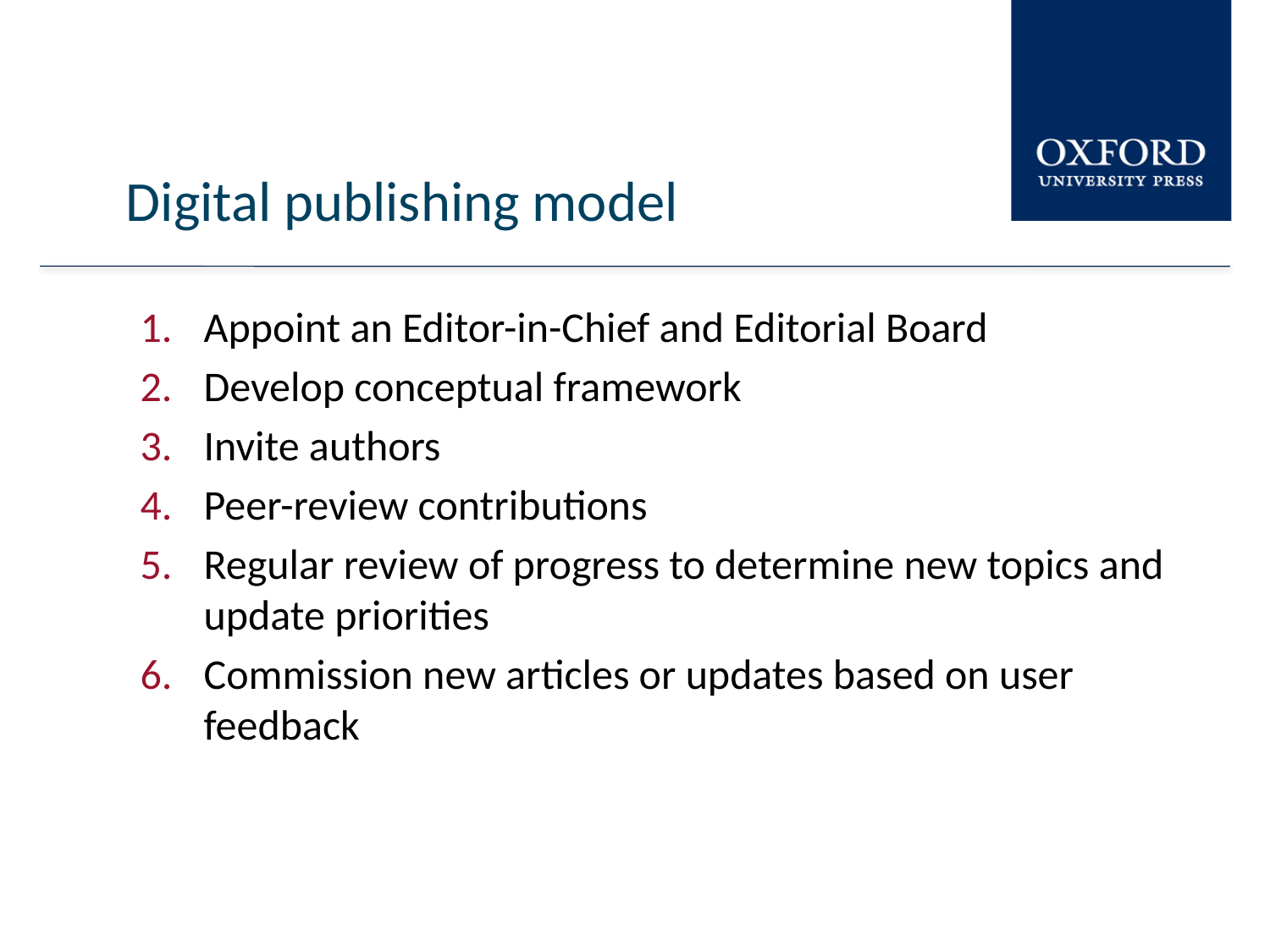

# Digital publishing model
Appoint an Editor-in-Chief and Editorial Board
Develop conceptual framework
Invite authors
Peer-review contributions
Regular review of progress to determine new topics and update priorities
Commission new articles or updates based on user feedback